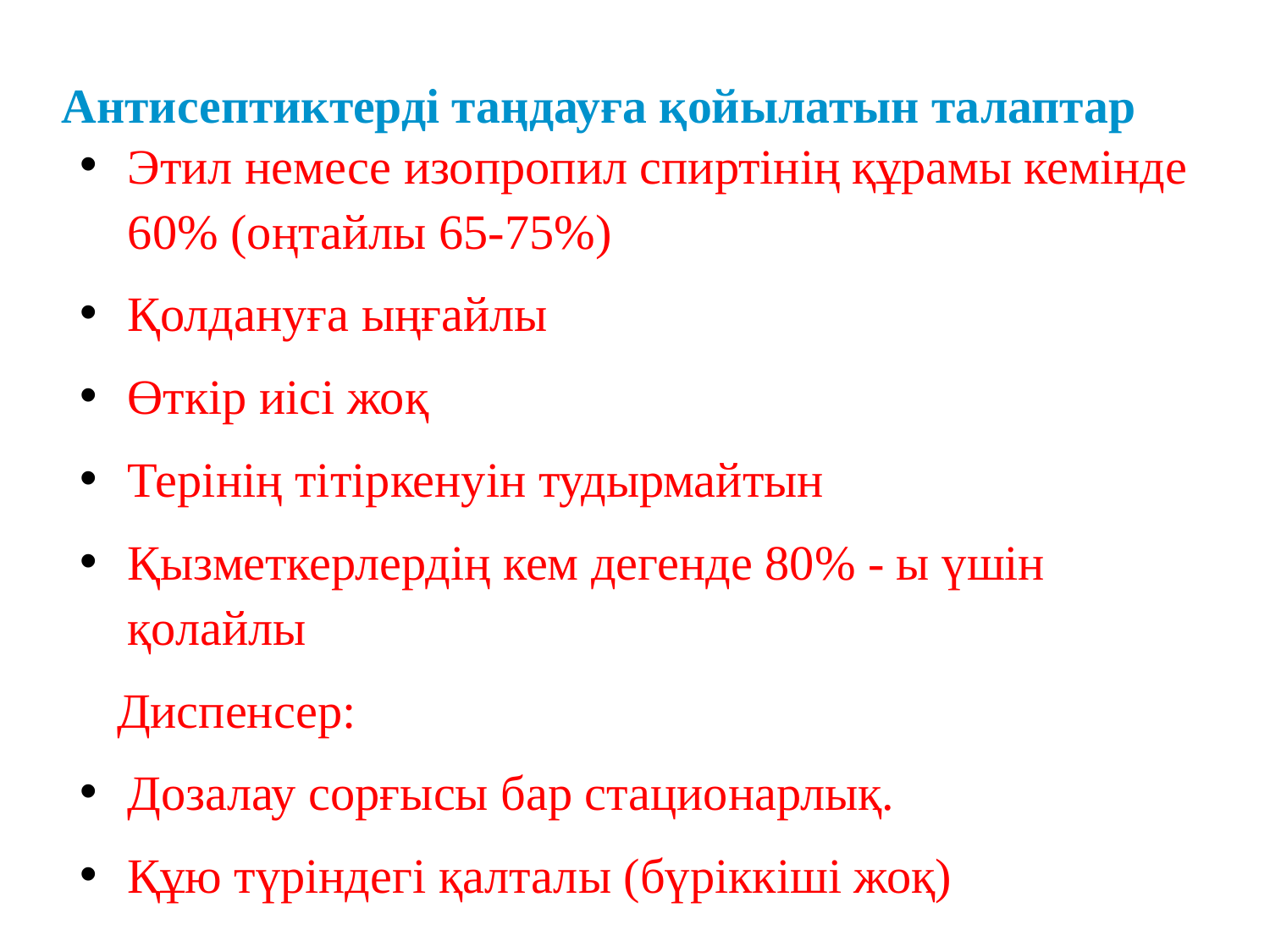

# Антисептиктерді таңдауға қойылатын талаптар
Этил немесе изопропил спиртінің құрамы кемінде 60% (оңтайлы 65-75%)
Қолдануға ыңғайлы
Өткір иісі жоқ
Терінің тітіркенуін тудырмайтын
Қызметкерлердің кем дегенде 80% - ы үшін қолайлы
   Диспенсер:
Дозалау сорғысы бар стационарлық.
Құю түріндегі қалталы (бүріккіші жоқ)